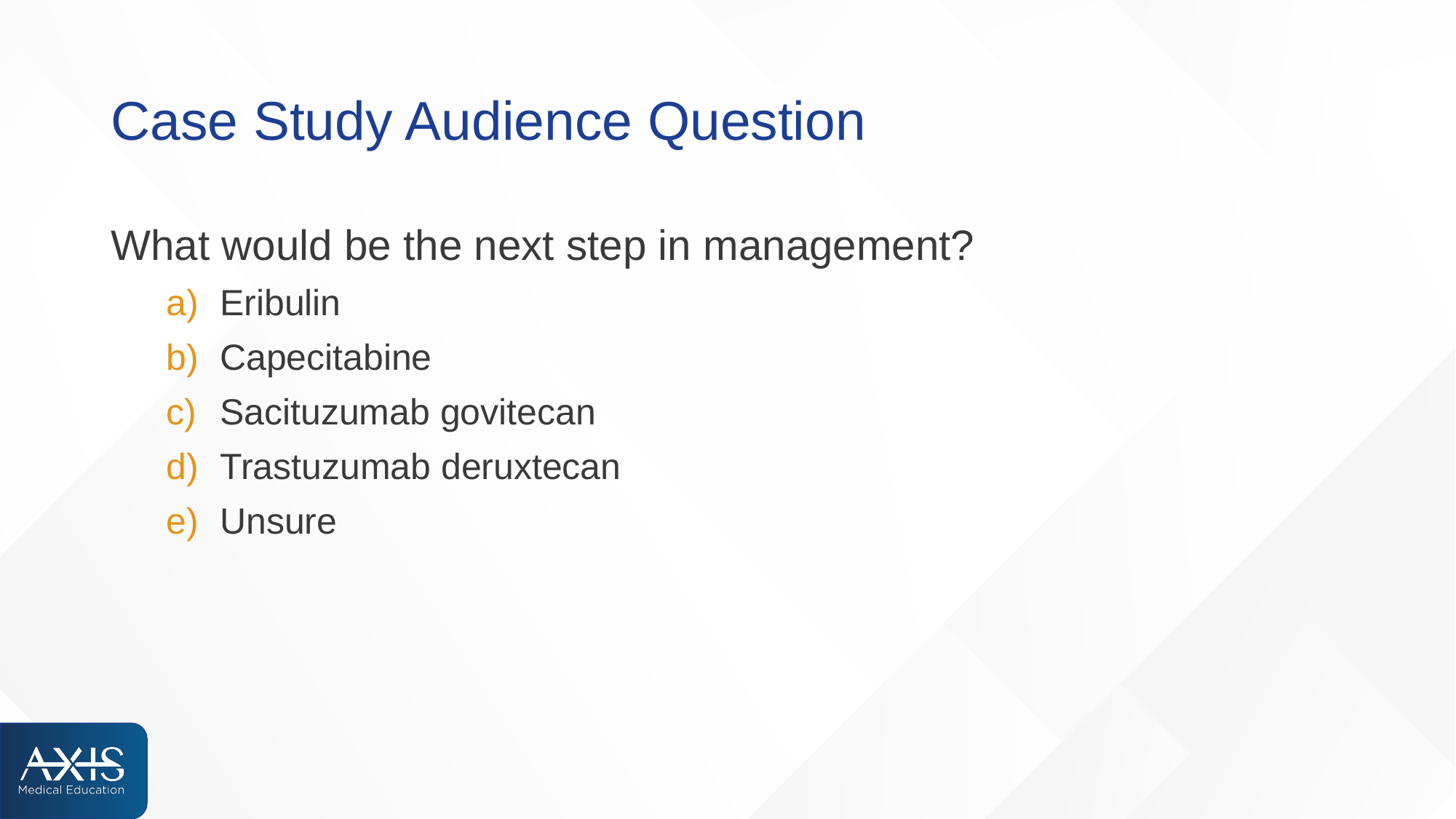

# Case Study Audience Question
What would be the next step in management?
Eribulin
Capecitabine
Sacituzumab govitecan
Trastuzumab deruxtecan
Unsure